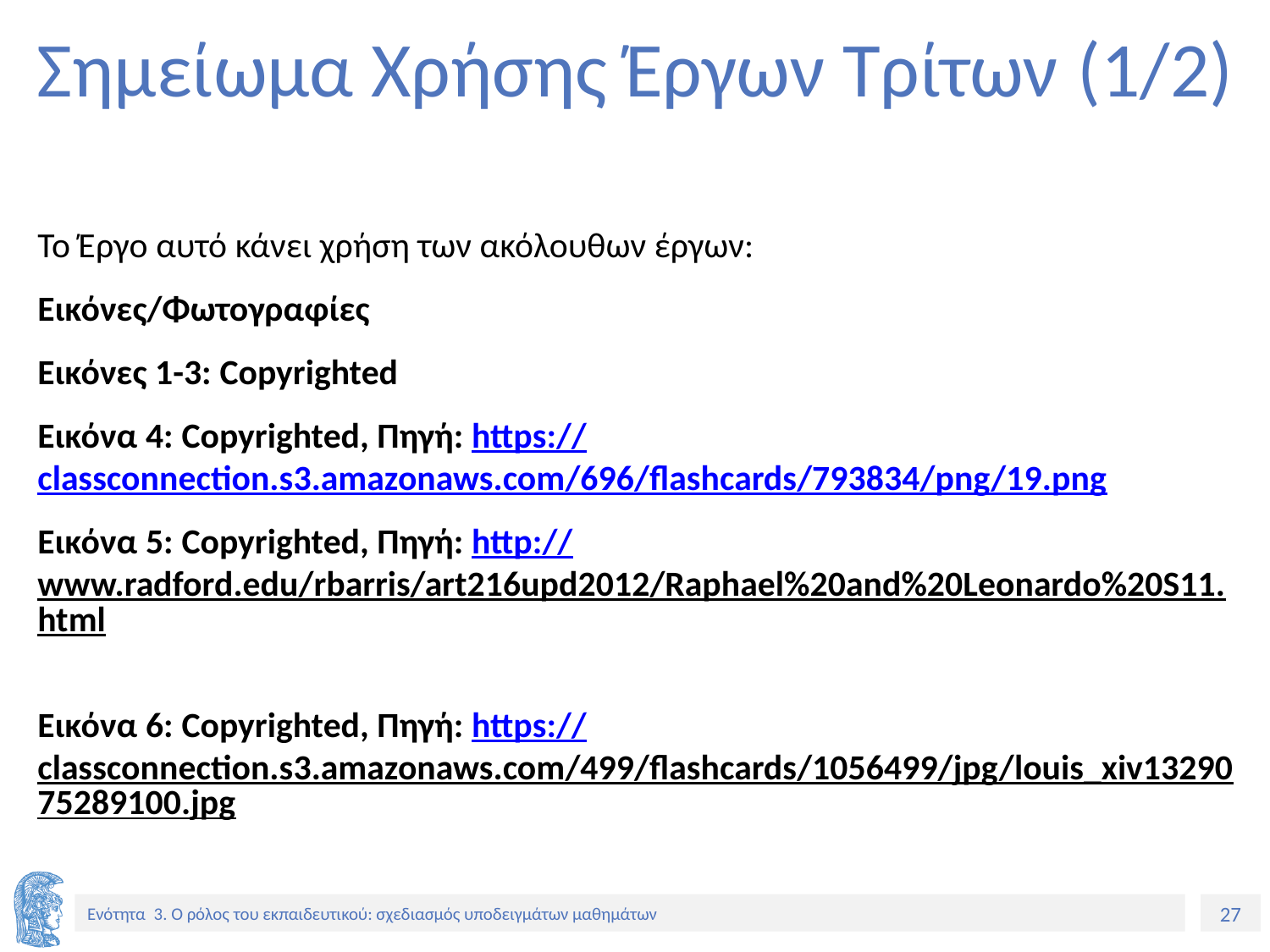

# Σημείωμα Χρήσης Έργων Τρίτων (1/2)
Το Έργο αυτό κάνει χρήση των ακόλουθων έργων:
Εικόνες/Φωτογραφίες
Εικόνες 1-3: Copyrighted
Εικόνα 4: Copyrighted, Πηγή: https://classconnection.s3.amazonaws.com/696/flashcards/793834/png/19.png
Εικόνα 5: Copyrighted, Πηγή: http://www.radford.edu/rbarris/art216upd2012/Raphael%20and%20Leonardo%20S11.html
Εικόνα 6: Copyrighted, Πηγή: https://classconnection.s3.amazonaws.com/499/flashcards/1056499/jpg/louis_xiv1329075289100.jpg